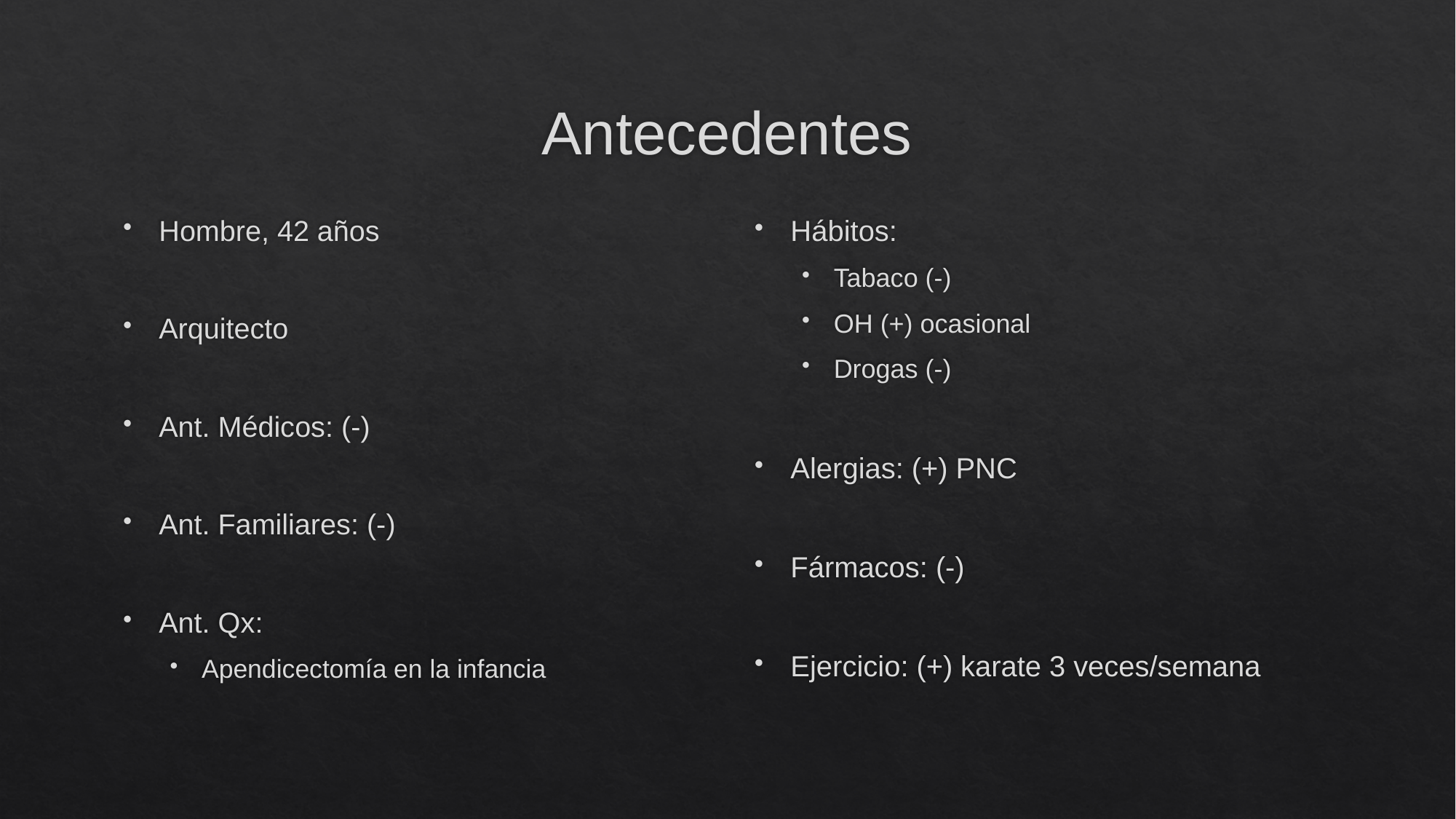

# Antecedentes
Hombre, 42 años

Arquitecto

Ant. Médicos: (-)

Ant. Familiares: (-)

Ant. Qx:
Apendicectomía en la infancia
Hábitos:
Tabaco (-)
OH (+) ocasional
Drogas (-)

Alergias: (+) PNC

Fármacos: (-)

Ejercicio: (+) karate 3 veces/semana